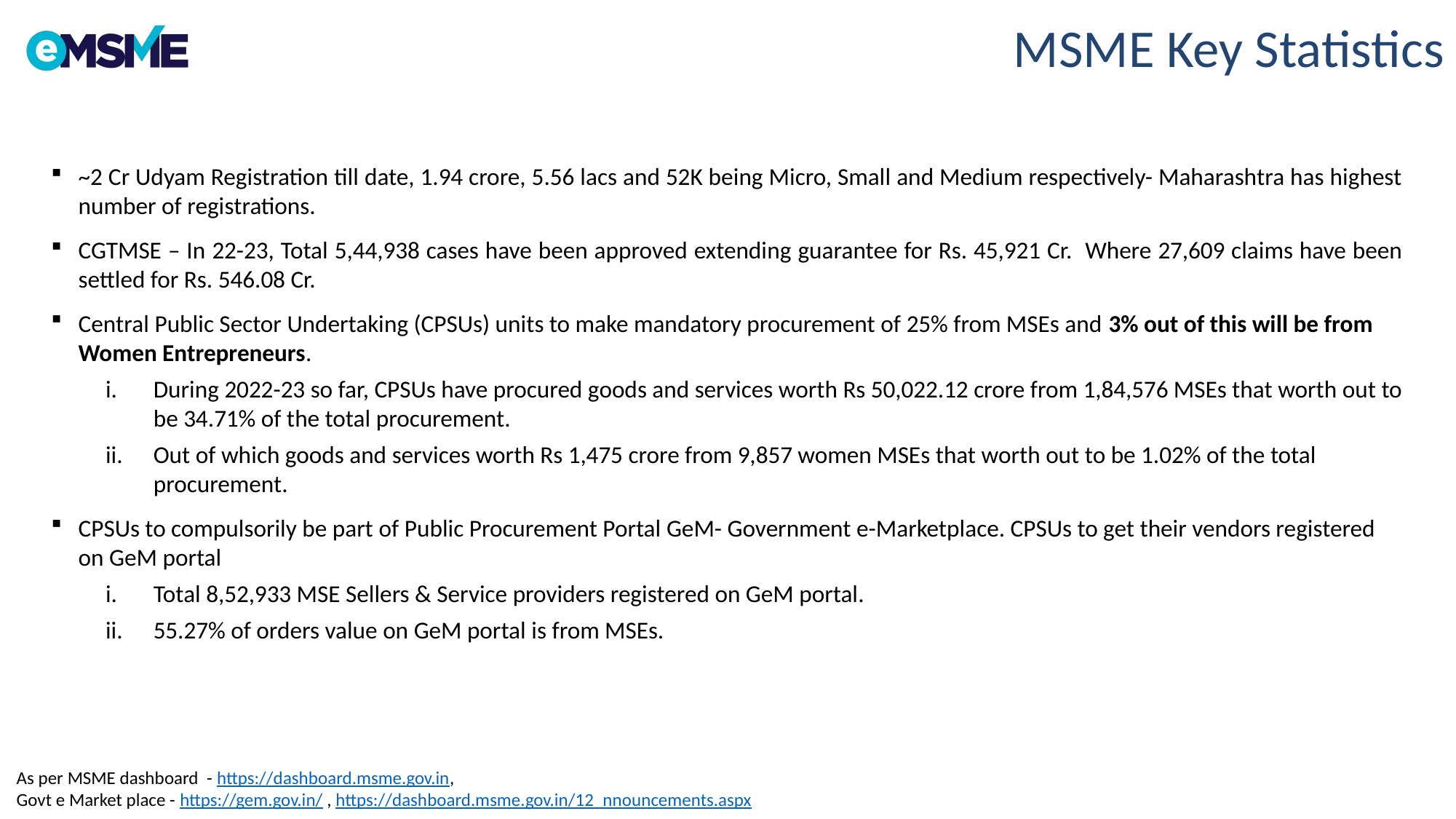

# MSME Key Statistics
~2 Cr Udyam Registration till date, 1.94 crore, 5.56 lacs and 52K being Micro, Small and Medium respectively- Maharashtra has highest number of registrations.
CGTMSE – In 22-23, Total 5,44,938 cases have been approved extending guarantee for Rs. 45,921 Cr.  Where 27,609 claims have been settled for Rs. 546.08 Cr.
Central Public Sector Undertaking (CPSUs) units to make mandatory procurement of 25% from MSEs and 3% out of this will be from Women Entrepreneurs.
During 2022-23 so far, CPSUs have procured goods and services worth Rs 50,022.12 crore from 1,84,576 MSEs that worth out to be 34.71% of the total procurement.
Out of which goods and services worth Rs 1,475 crore from 9,857 women MSEs that worth out to be 1.02% of the total procurement.
CPSUs to compulsorily be part of Public Procurement Portal GeM- Government e-Marketplace. CPSUs to get their vendors registered on GeM portal
Total 8,52,933 MSE Sellers & Service providers registered on GeM portal.
55.27% of orders value on GeM portal is from MSEs.
As per MSME dashboard  - https://dashboard.msme.gov.in,
Govt e Market place - https://gem.gov.in/ , https://dashboard.msme.gov.in/12_nnouncements.aspx